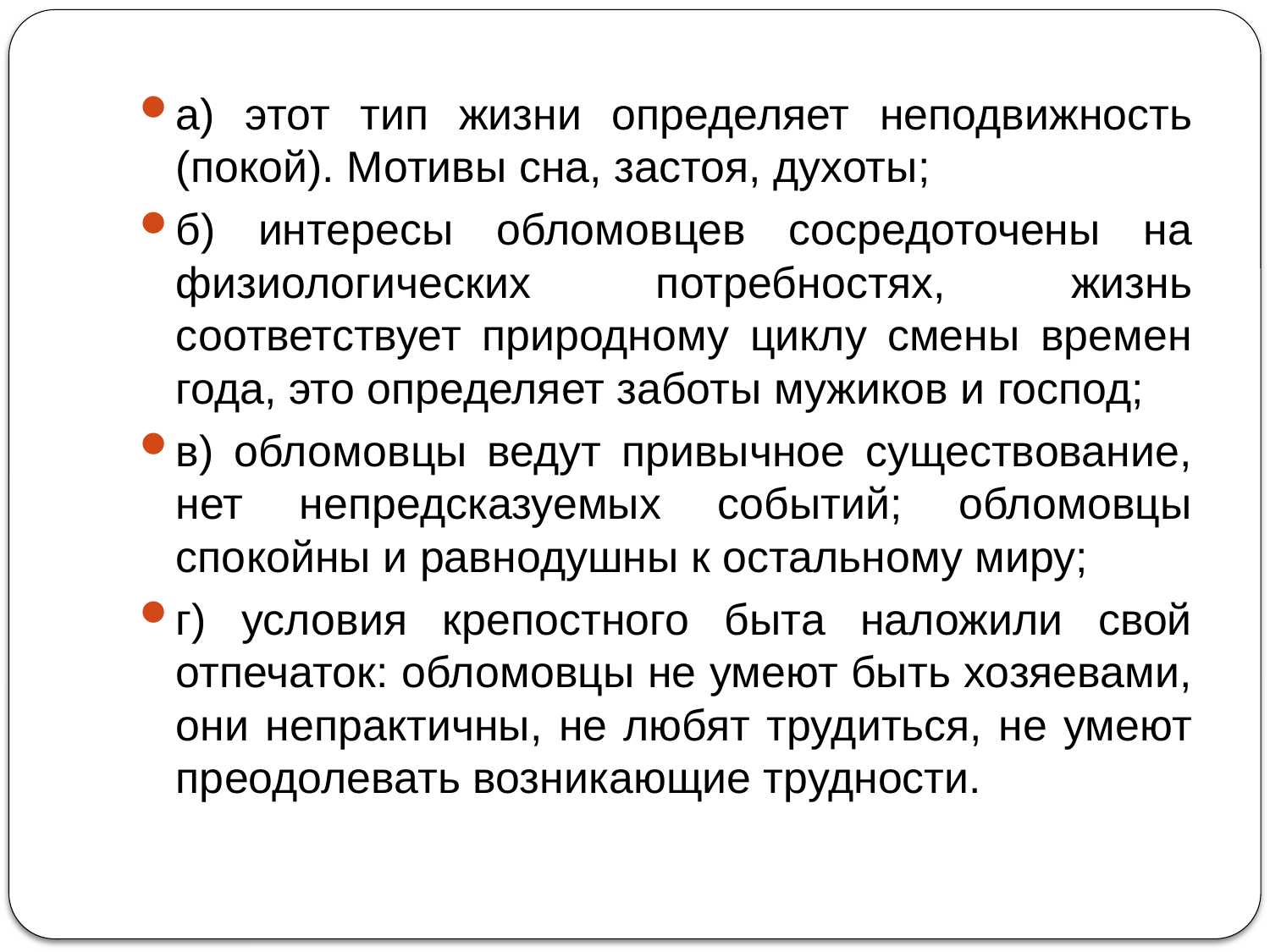

#
а) этот тип жизни определяет неподвижность (покой). Мотивы сна, застоя, духоты;
б) интересы обломовцев сосредоточены на физиологических потребностях, жизнь соответствует природному циклу смены времен года, это определяет заботы мужиков и господ;
в) обломовцы ведут привычное существование, нет непредсказуемых событий; обломовцы спокойны и равнодушны к остальному миру;
г) условия крепостного быта наложили свой отпечаток: обломовцы не умеют быть хозяевами, они непрактичны, не любят трудиться, не умеют преодолевать возникающие трудности.